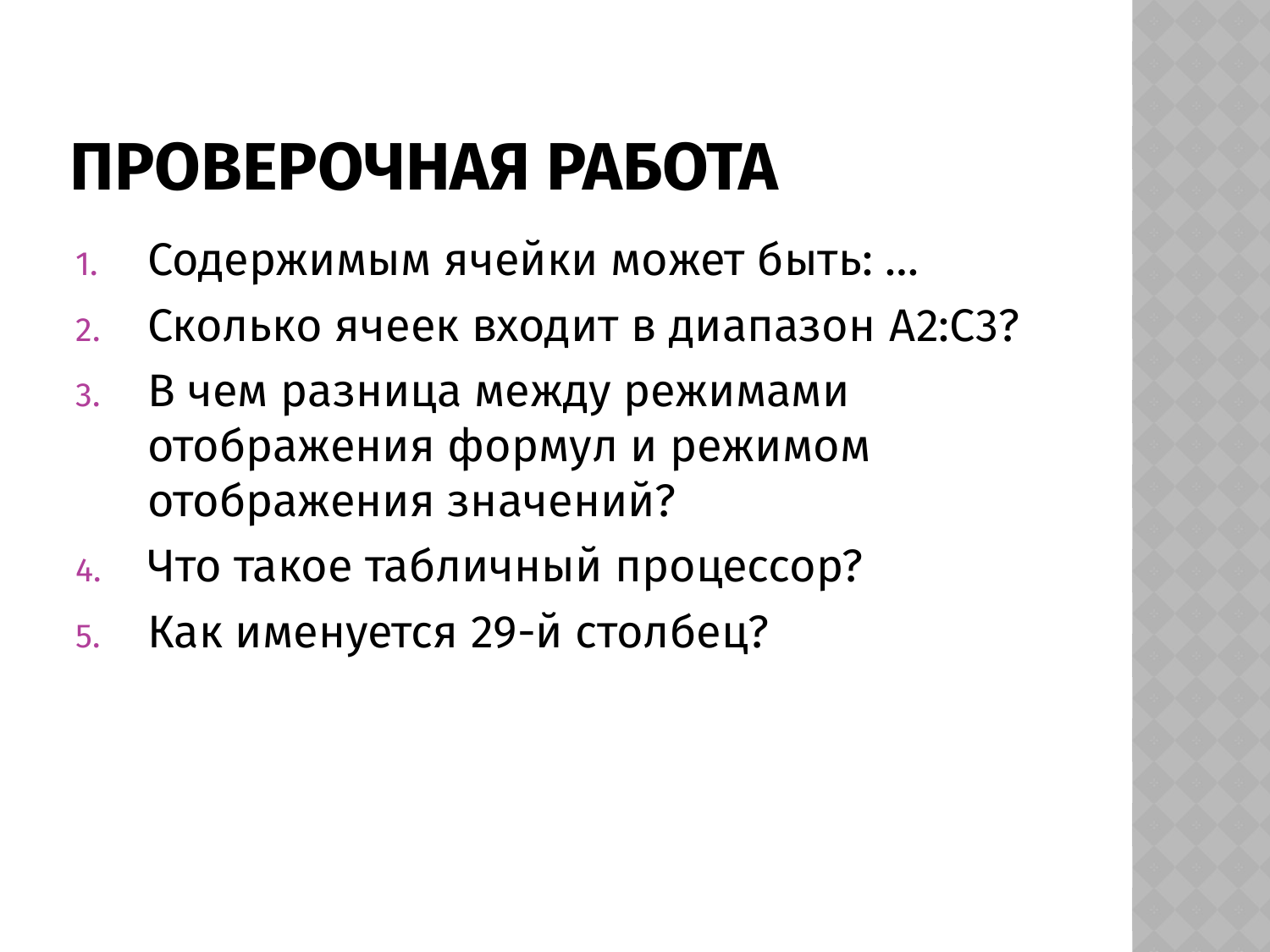

# ПРОВЕРОЧНАЯ РАБОТА
Содержимым ячейки может быть: …
Сколько ячеек входит в диапазон A2:C3?
В чем разница между режимами отображения формул и режимом отображения значений?
Что такое табличный процессор?
Как именуется 29-й столбец?